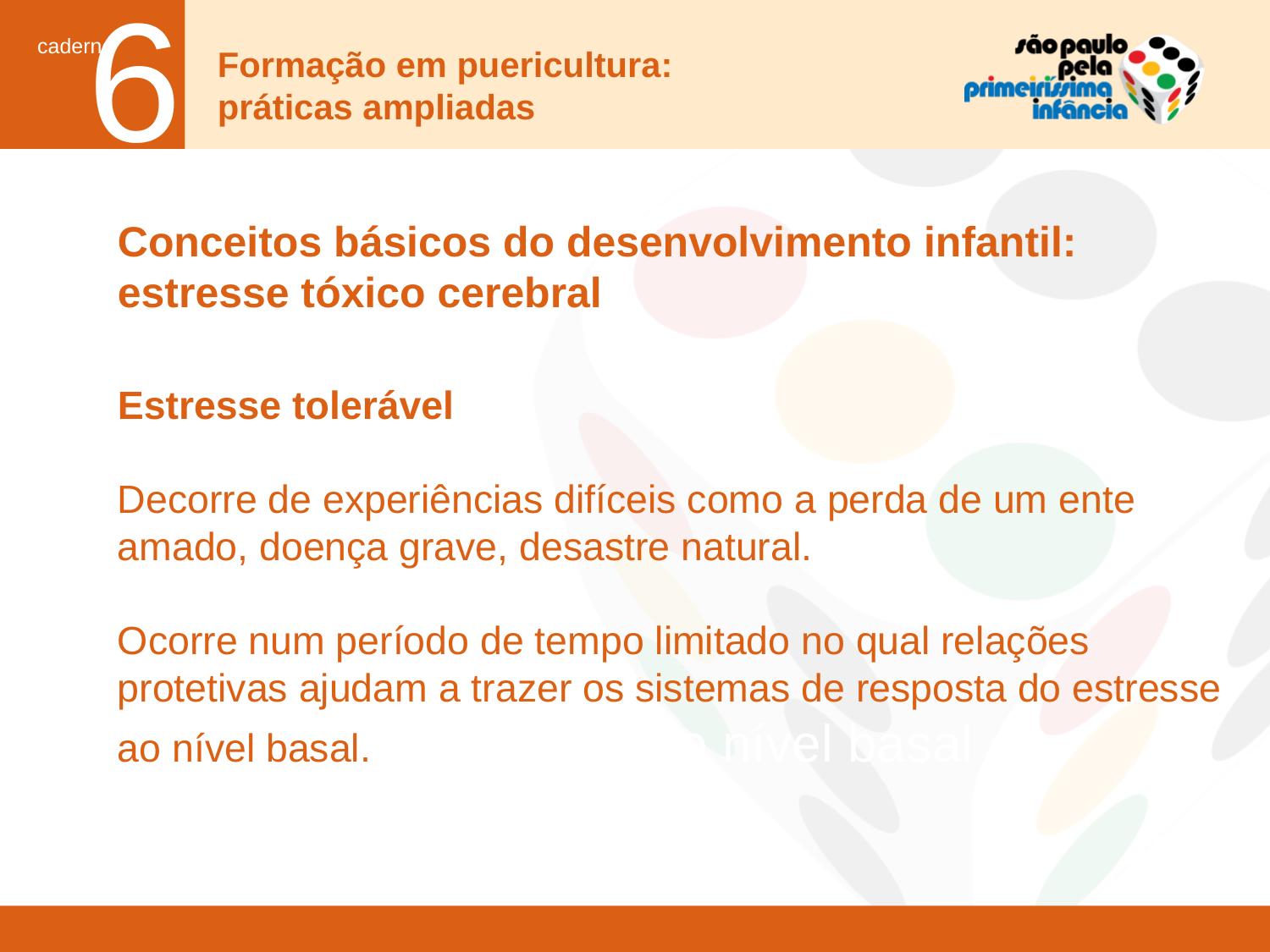

# Conceitos básicos do desenvolvimento infantil: estresse tóxico cerebral

Estresse tolerável

Decorre de experiências difíceis como a perda de um ente
amado, doença grave, desastre natural.

Ocorre num período de tempo limitado no qual relações
protetivas ajudam a trazer os sistemas de resposta do estresse
ao nível basal. ao estresse ao nível basal